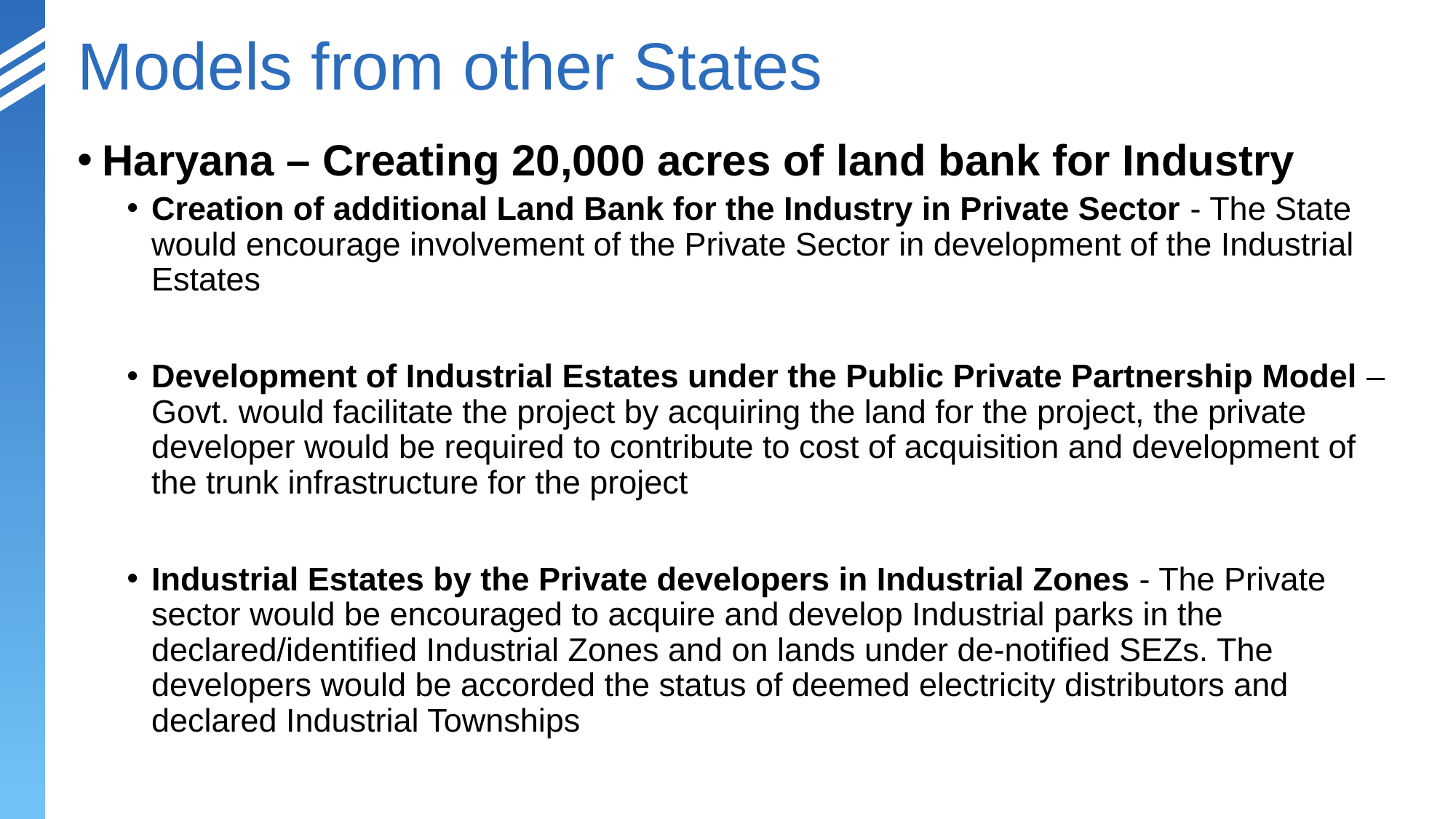

# Models from other States
Haryana – Creating 20,000 acres of land bank for Industry
Creation of additional Land Bank for the Industry in Private Sector - The State would encourage involvement of the Private Sector in development of the Industrial Estates

Development of Industrial Estates under the Public Private Partnership Model – Govt. would facilitate the project by acquiring the land for the project, the private developer would be required to contribute to cost of acquisition and development of the trunk infrastructure for the project

Industrial Estates by the Private developers in Industrial Zones - The Private sector would be encouraged to acquire and develop Industrial parks in the declared/identified Industrial Zones and on lands under de-notified SEZs. The developers would be accorded the status of deemed electricity distributors and declared Industrial Townships